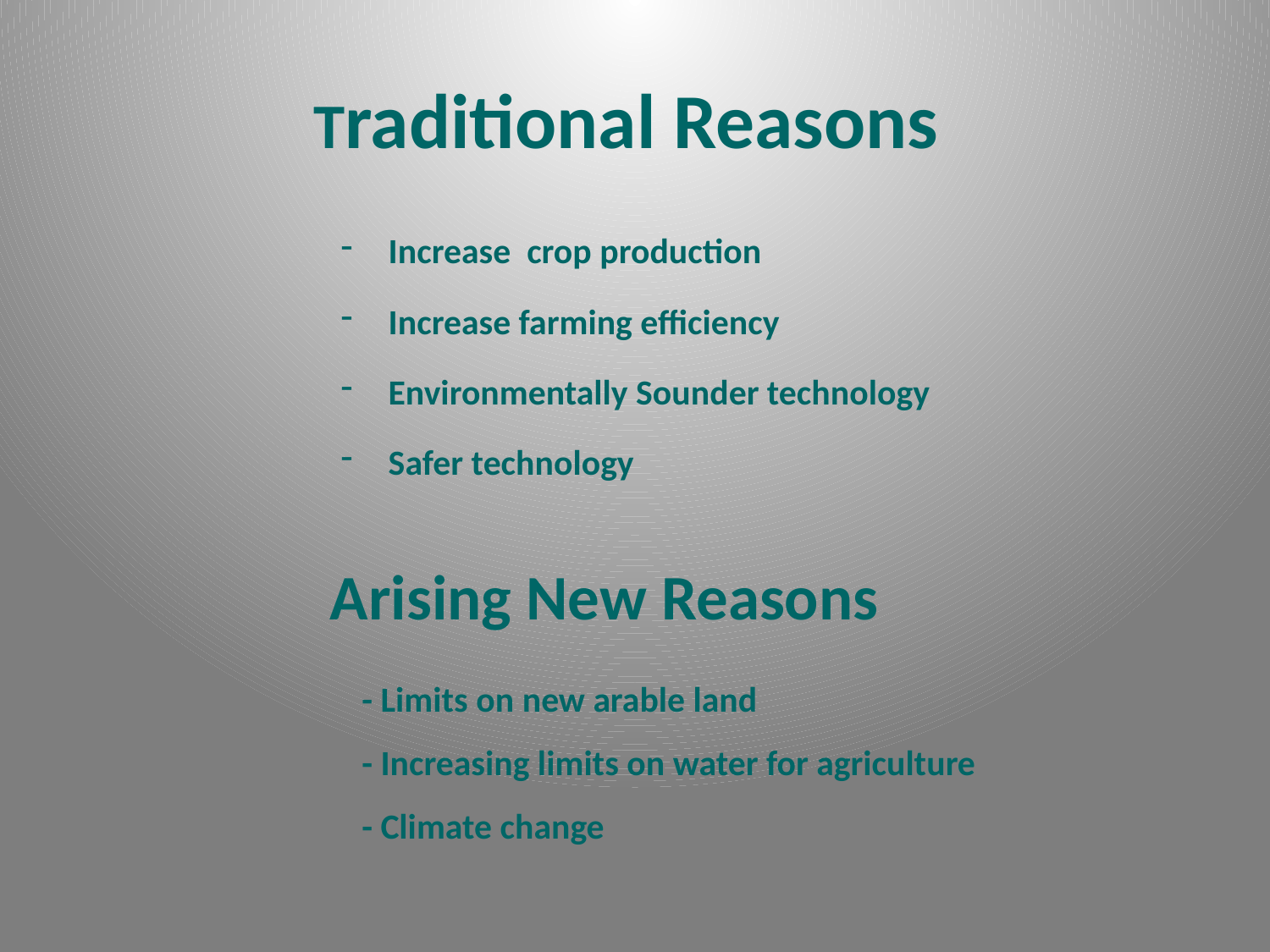

# Traditional Reasons
Increase  crop production
Increase farming efficiency
Environmentally Sounder technology
Safer technology

Arising New Reasons
- Limits on new arable land
- Increasing limits on water for agriculture
- Climate change